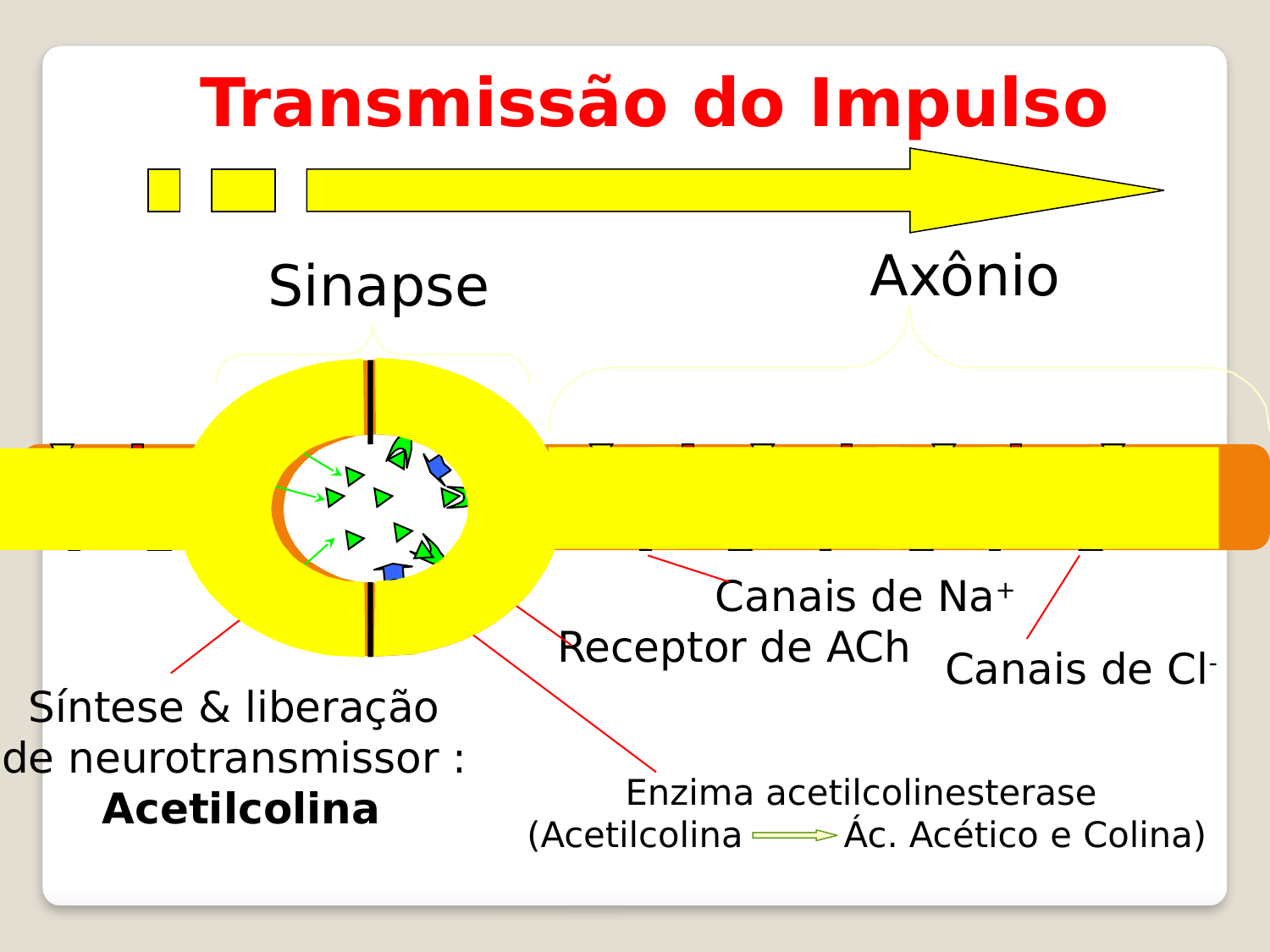

Transmissão do Impulso

Axônio
Sinapse

Membrana
Pré-sináptica
Membrana Pós-sináptica

Canais de Na+

Receptor de ACh
Canais de Cl-
Síntese & liberação
de neurotransmissor :
Acetilcolina
Enzima acetilcolinesterase
(Acetilcolina         Ác. Acético e Colina)